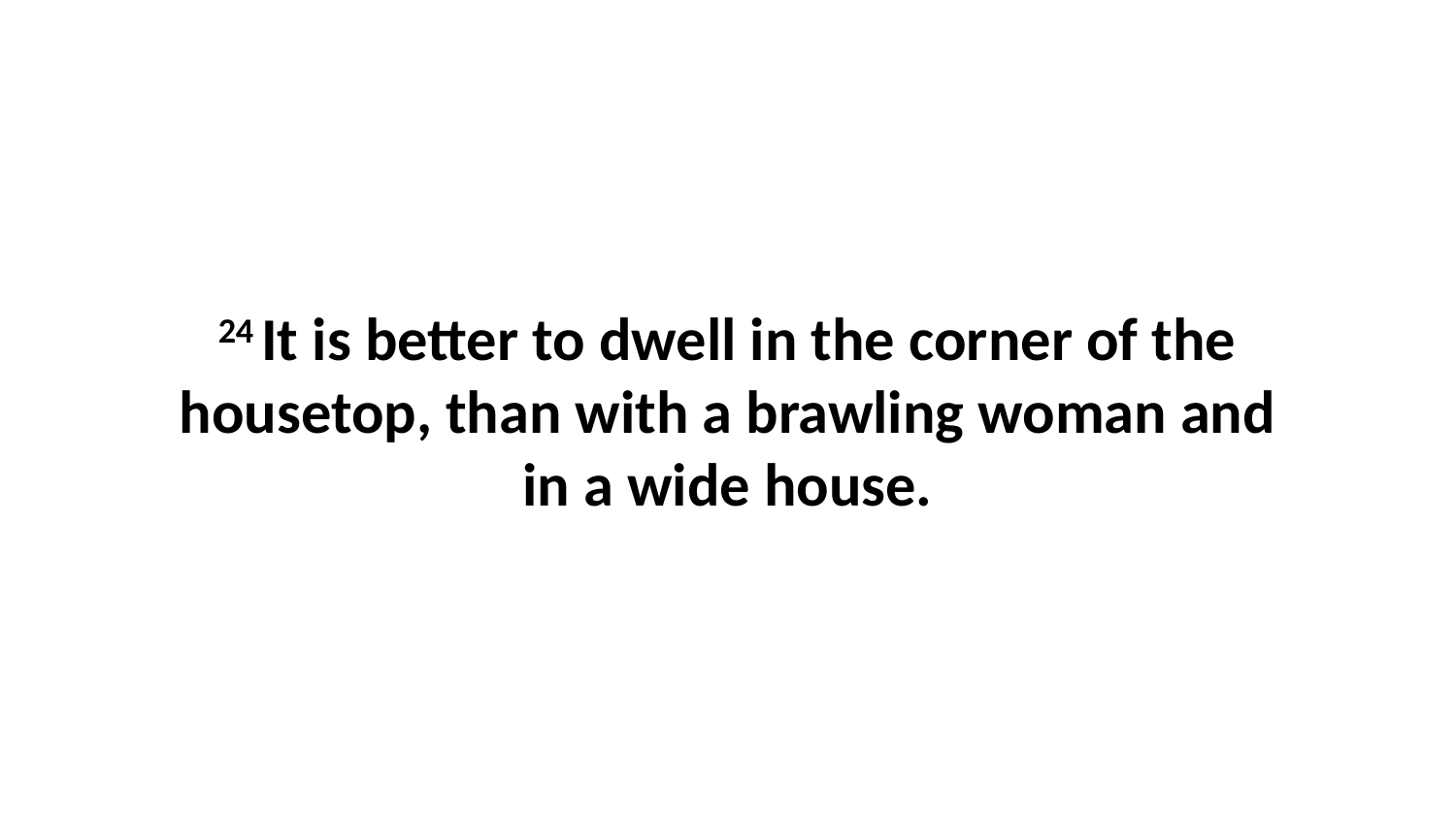

24 It is better to dwell in the corner of the housetop, than with a brawling woman and in a wide house.